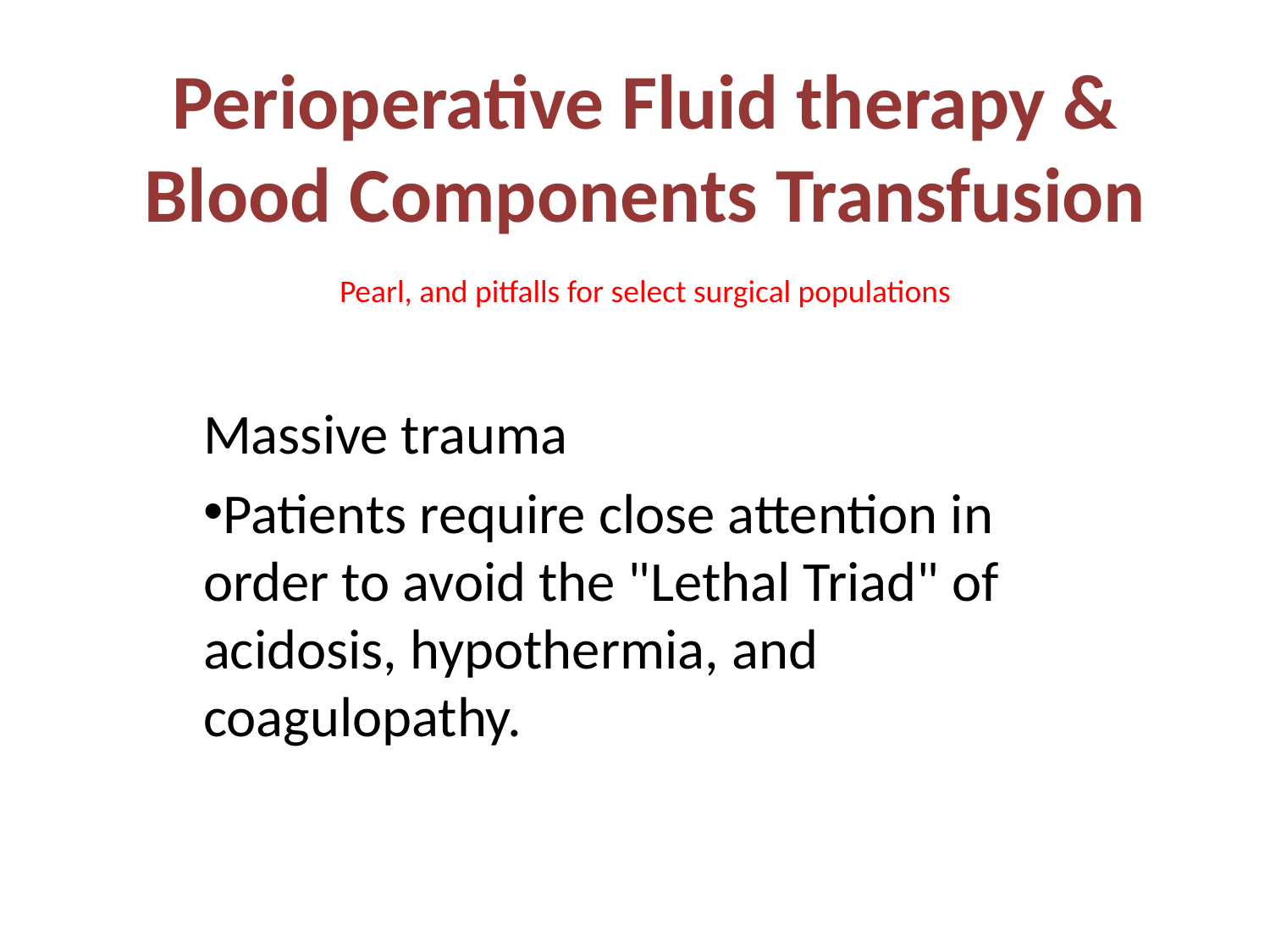

# Perioperative Fluid therapy & Blood Components Transfusion
Pearl, and pitfalls for select surgical populations
Massive trauma
Patients require close attention in order to avoid the "Lethal Triad" of acidosis, hypothermia, and coagulopathy.